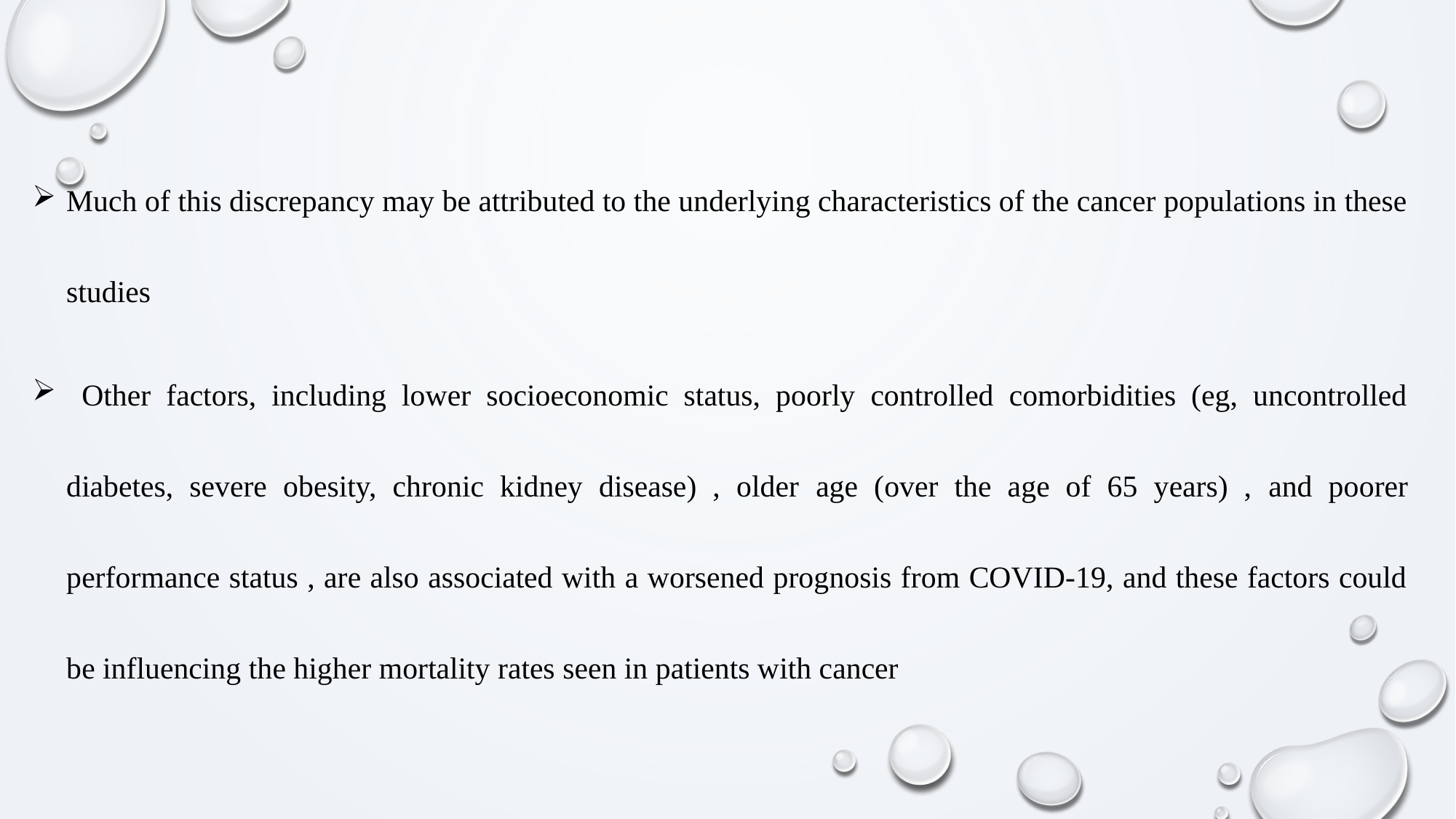

Much of this discrepancy may be attributed to the underlying characteristics of the cancer populations in these studies
 Other factors, including lower socioeconomic status, poorly controlled comorbidities (eg, uncontrolled diabetes, severe obesity, chronic kidney disease) , older age (over the age of 65 years) , and poorer performance status , are also associated with a worsened prognosis from COVID-19, and these factors could be influencing the higher mortality rates seen in patients with cancer